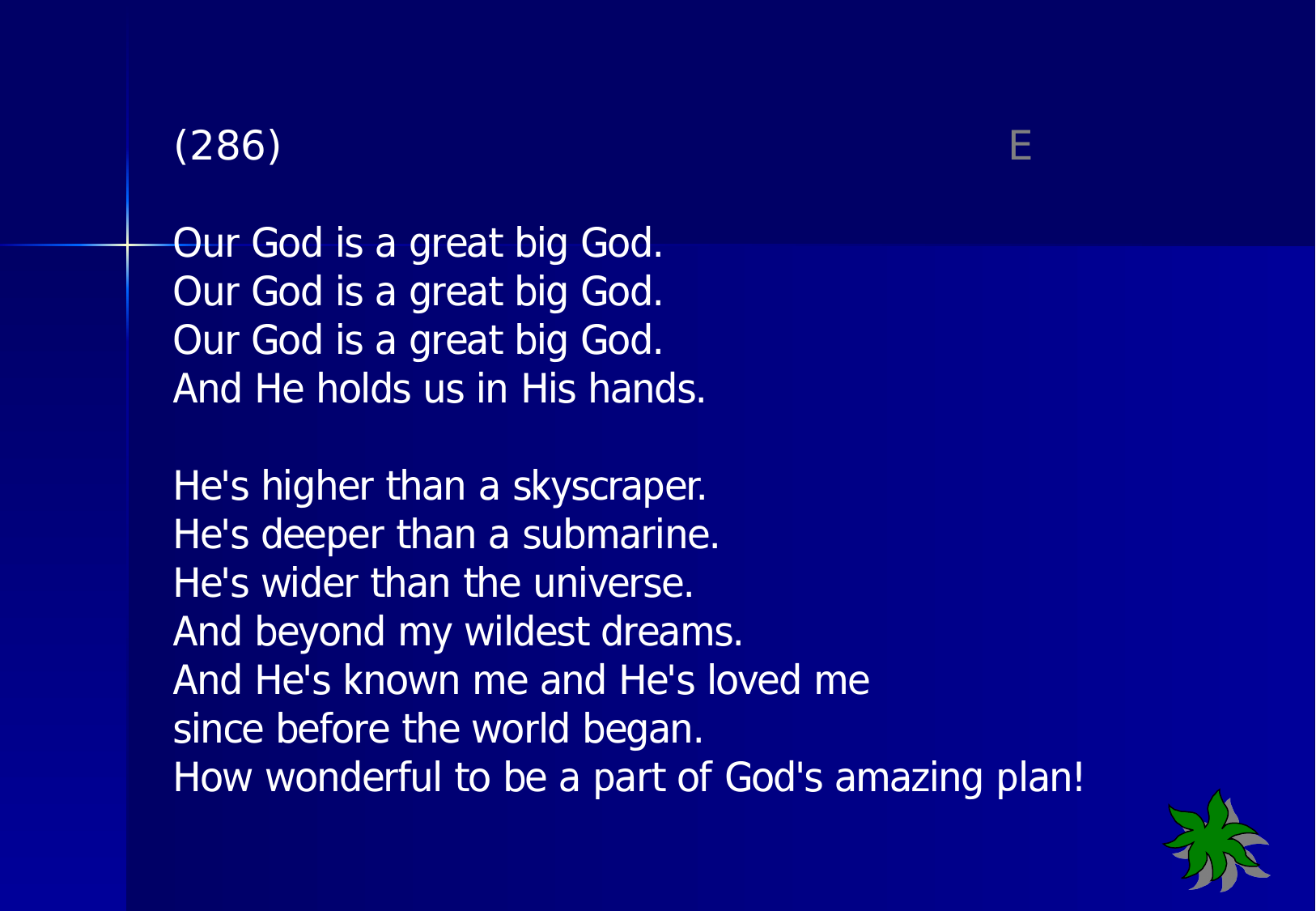

(286)                                                        E

Our God is a great big God.
Our God is a great big God.
Our God is a great big God.
And He holds us in His hands.
He's higher than a skyscraper.
He's deeper than a submarine.
He's wider than the universe.
And beyond my wildest dreams.
And He's known me and He's loved me
since before the world began.
How wonderful to be a part of God's amazing plan!